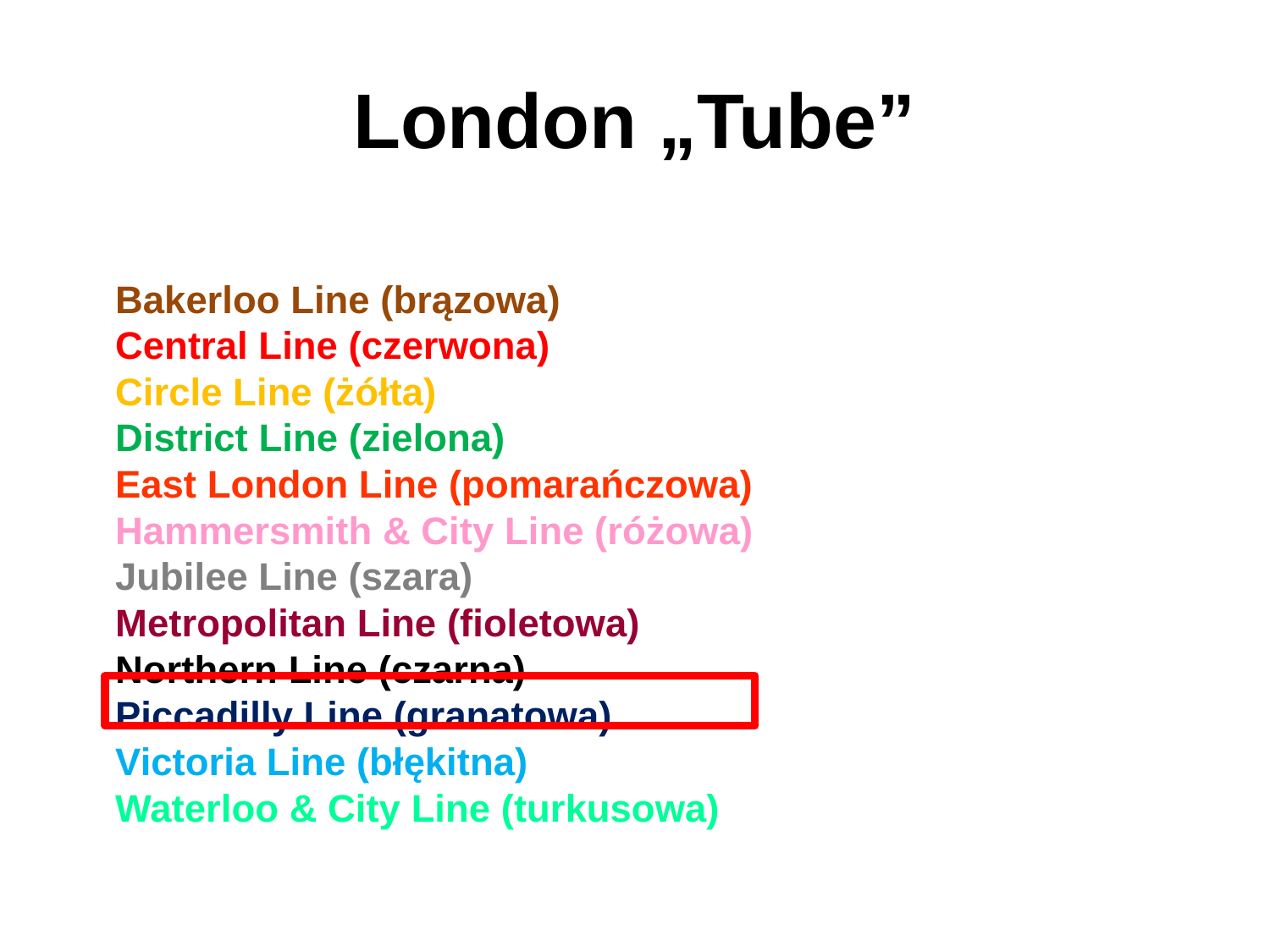

# London „Tube”
Bakerloo Line (brązowa)
Central Line (czerwona)
Circle Line (żółta)
District Line (zielona)
East London Line (pomarańczowa)
Hammersmith & City Line (różowa)
Jubilee Line (szara)
Metropolitan Line (fioletowa)
Northern Line (czarna)
Piccadilly Line (granatowa)
Victoria Line (błękitna)
Waterloo & City Line (turkusowa)